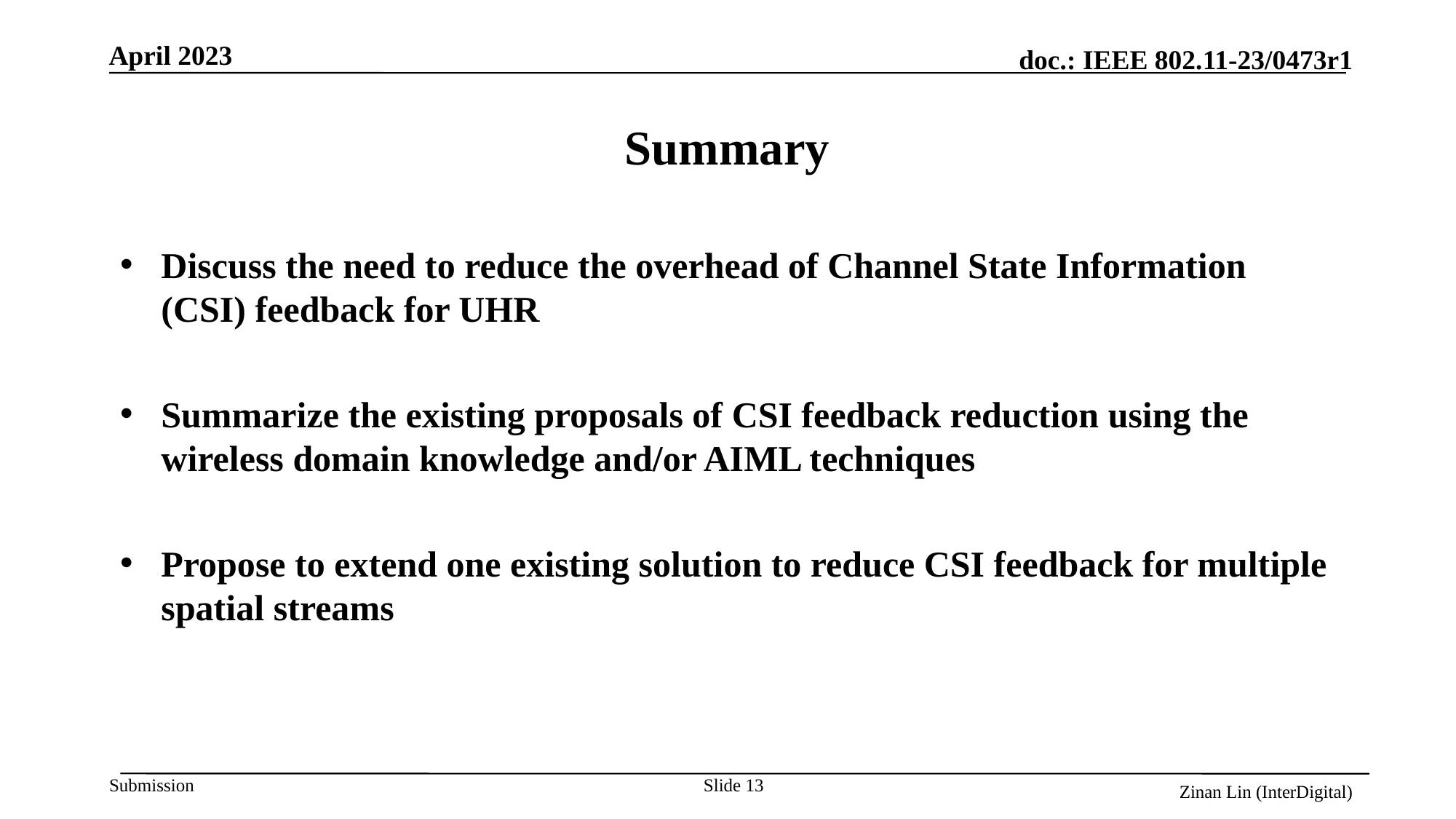

# Summary
Discuss the need to reduce the overhead of Channel State Information (CSI) feedback for UHR

Summarize the existing proposals of CSI feedback reduction using the wireless domain knowledge and/or AIML techniques

Propose to extend one existing solution to reduce CSI feedback for multiple spatial streams
Slide 13